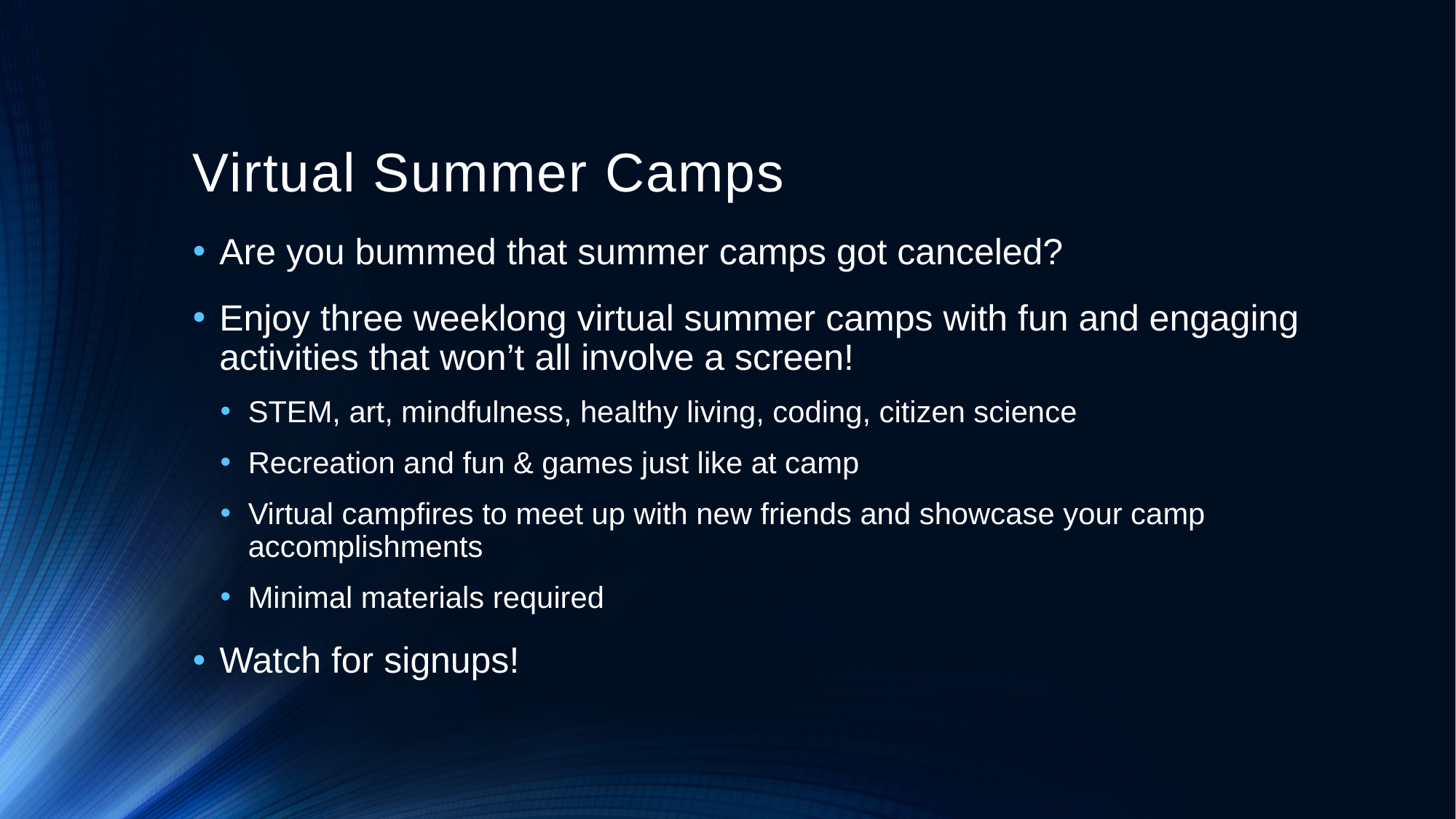

# Virtual Summer Camps
Are you bummed that summer camps got canceled?
Enjoy three weeklong virtual summer camps with fun and engaging activities that won’t all involve a screen!
STEM, art, mindfulness, healthy living, coding, citizen science
Recreation and fun & games just like at camp
Virtual campfires to meet up with new friends and showcase your camp accomplishments
Minimal materials required
Watch for signups!